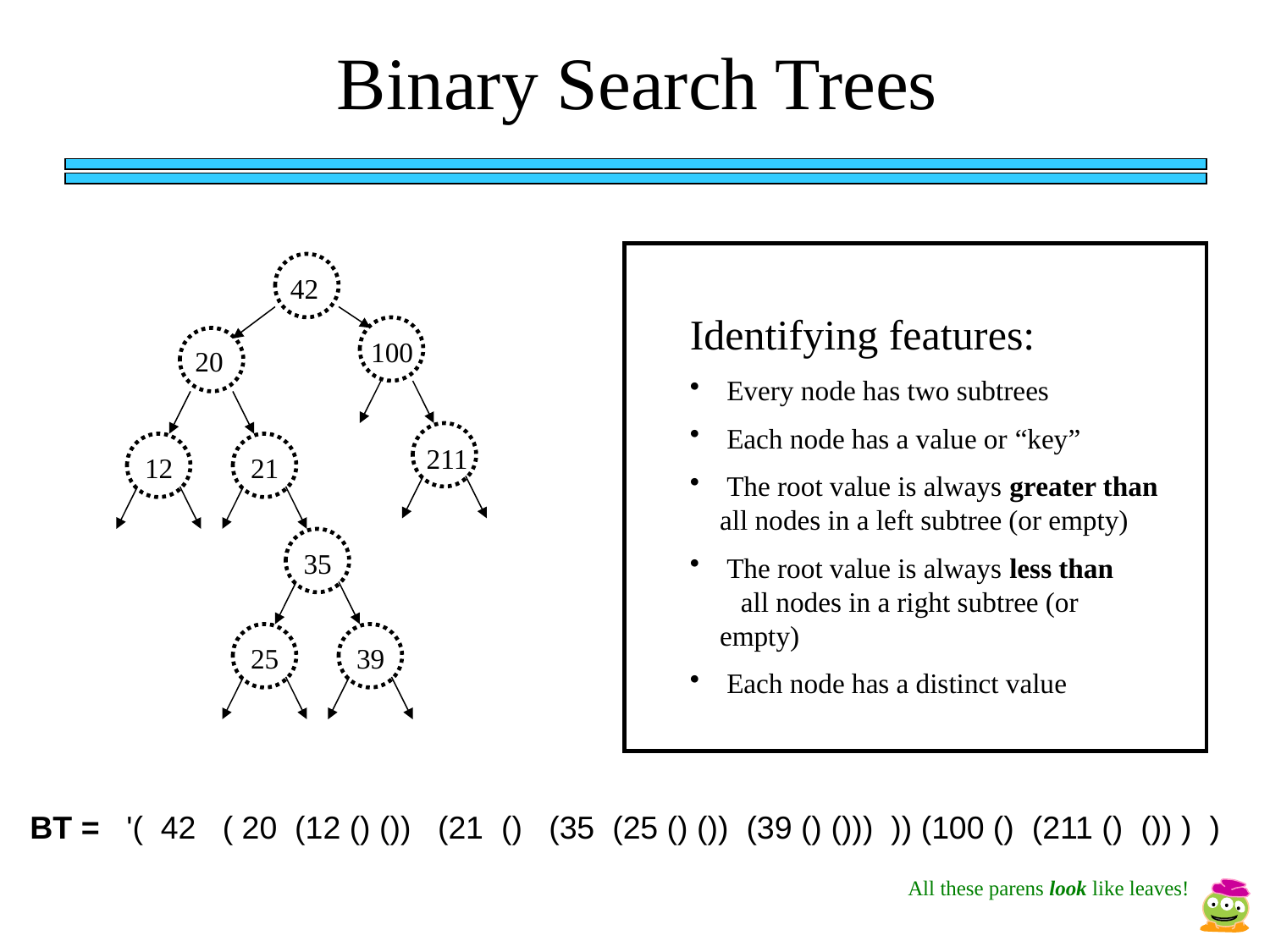

Binary Search Trees

42
Identifying features:
 Every node has two subtrees
 Each node has a value or “key”
 The root value is always greater than all nodes in a left subtree (or empty)
 The root value is always less than          all nodes in a right subtree (or empty)
 Each node has a distinct value

100
20

12

21

211

35

25

39

BT =   '(  42   ( 20  (12 () ())   (21  ()   (35  (25 () ())  (39 () ()))  )) (100 ()  (211 ()  ()) )  )
All these parens look like leaves!